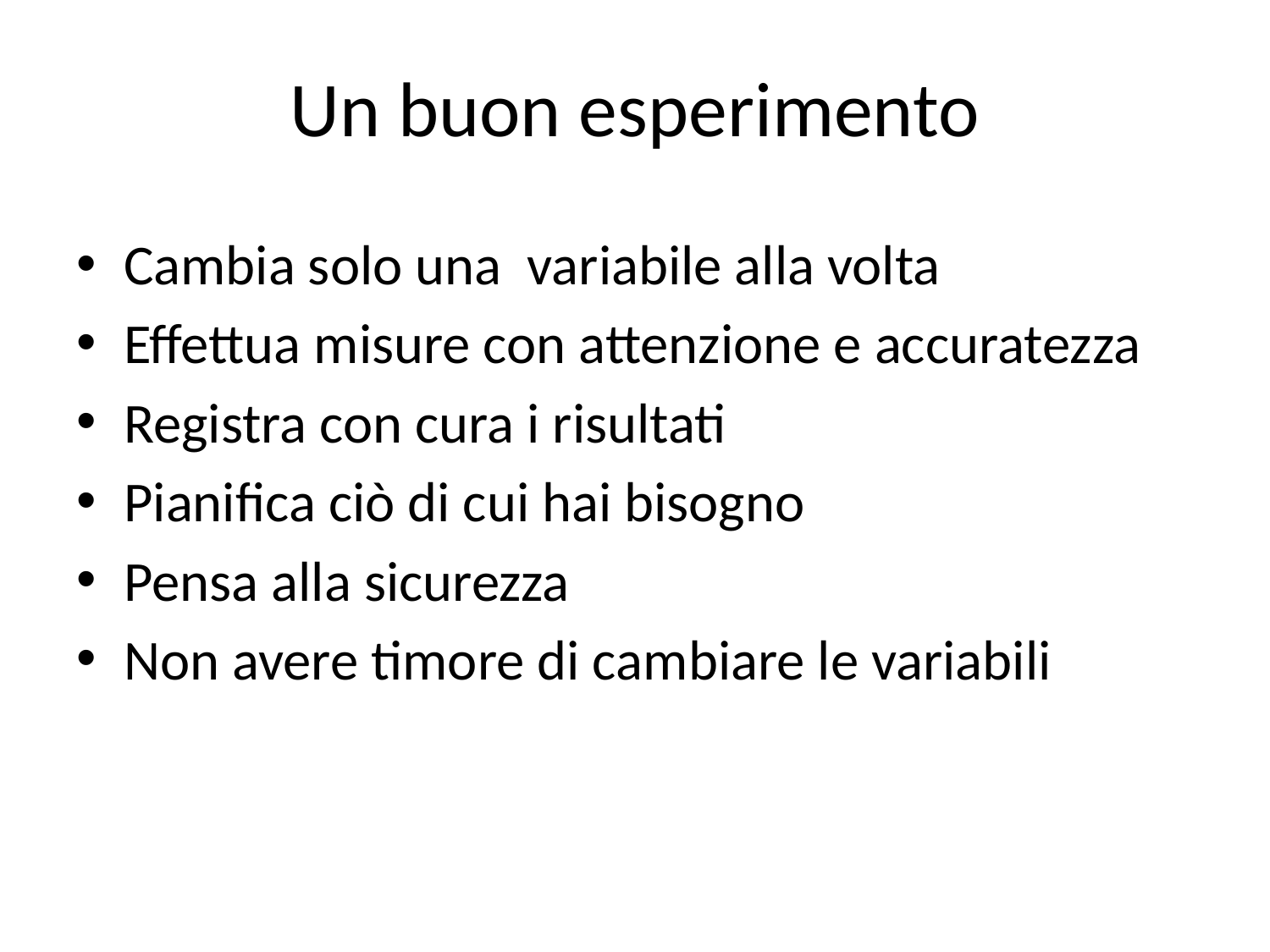

# Un buon esperimento
Cambia solo una  variabile alla volta
Effettua misure con attenzione e accuratezza
Registra con cura i risultati
Pianifica ciò di cui hai bisogno
Pensa alla sicurezza
Non avere timore di cambiare le variabili